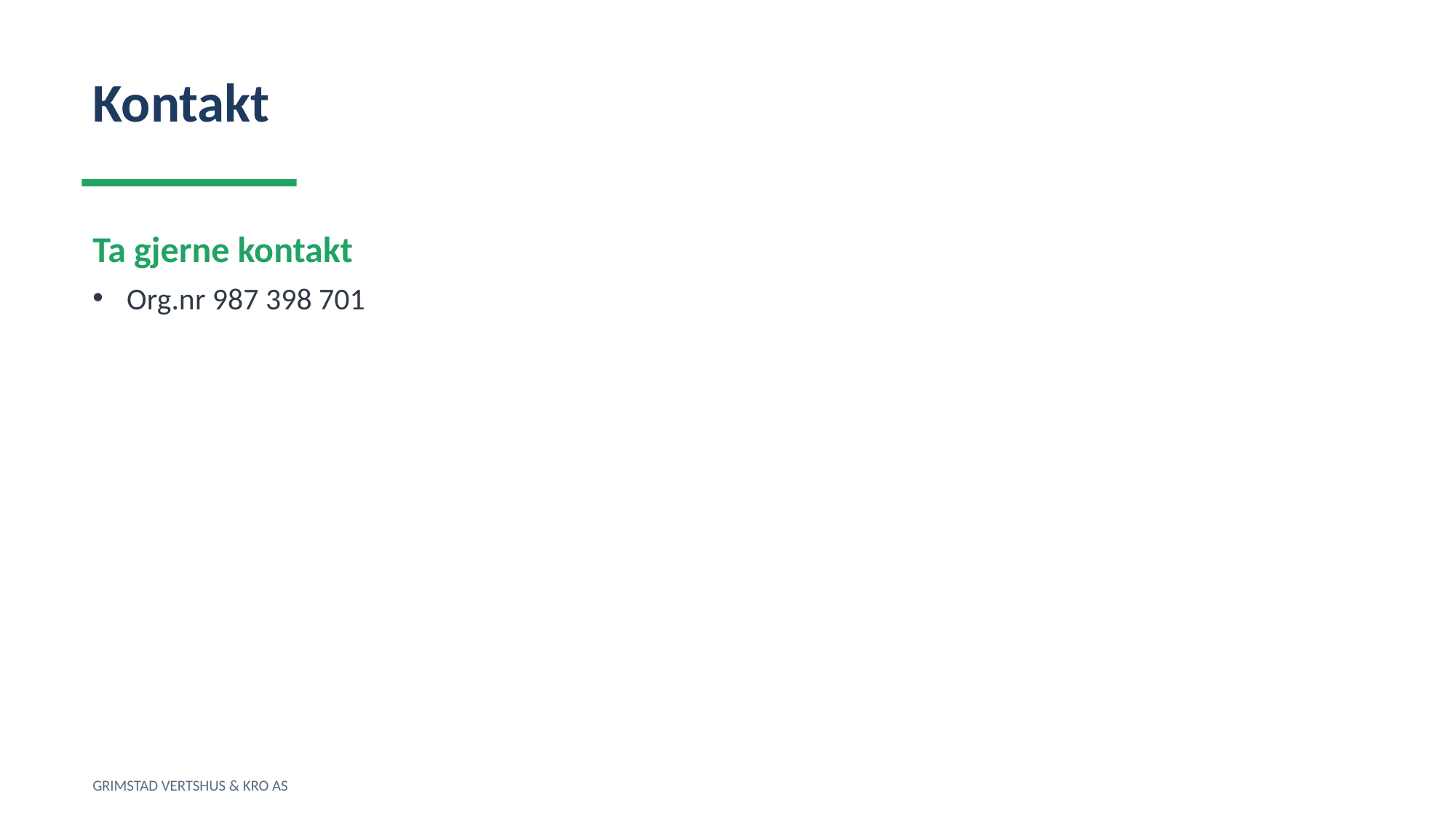

Kontakt

Ta gjerne kontakt
Org.nr 987 398 701
GRIMSTAD VERTSHUS & KRO AS